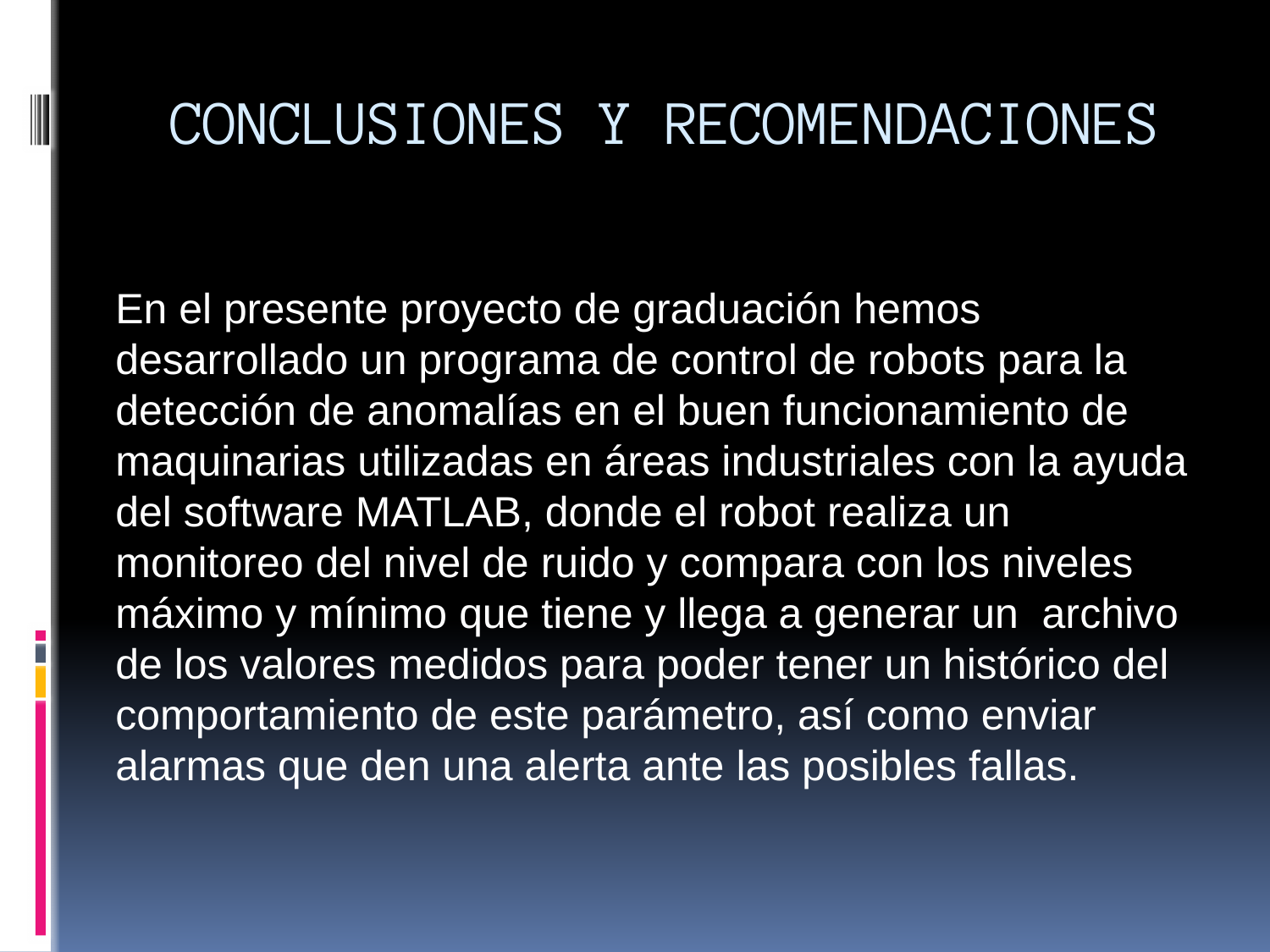

# CONCLUSIONES Y RECOMENDACIONES
En el presente proyecto de graduación hemos desarrollado un programa de control de robots para la detección de anomalías en el buen funcionamiento de maquinarias utilizadas en áreas industriales con la ayuda del software MATLAB, donde el robot realiza un monitoreo del nivel de ruido y compara con los niveles máximo y mínimo que tiene y llega a generar un  archivo de los valores medidos para poder tener un histórico del comportamiento de este parámetro, así como enviar alarmas que den una alerta ante las posibles fallas.